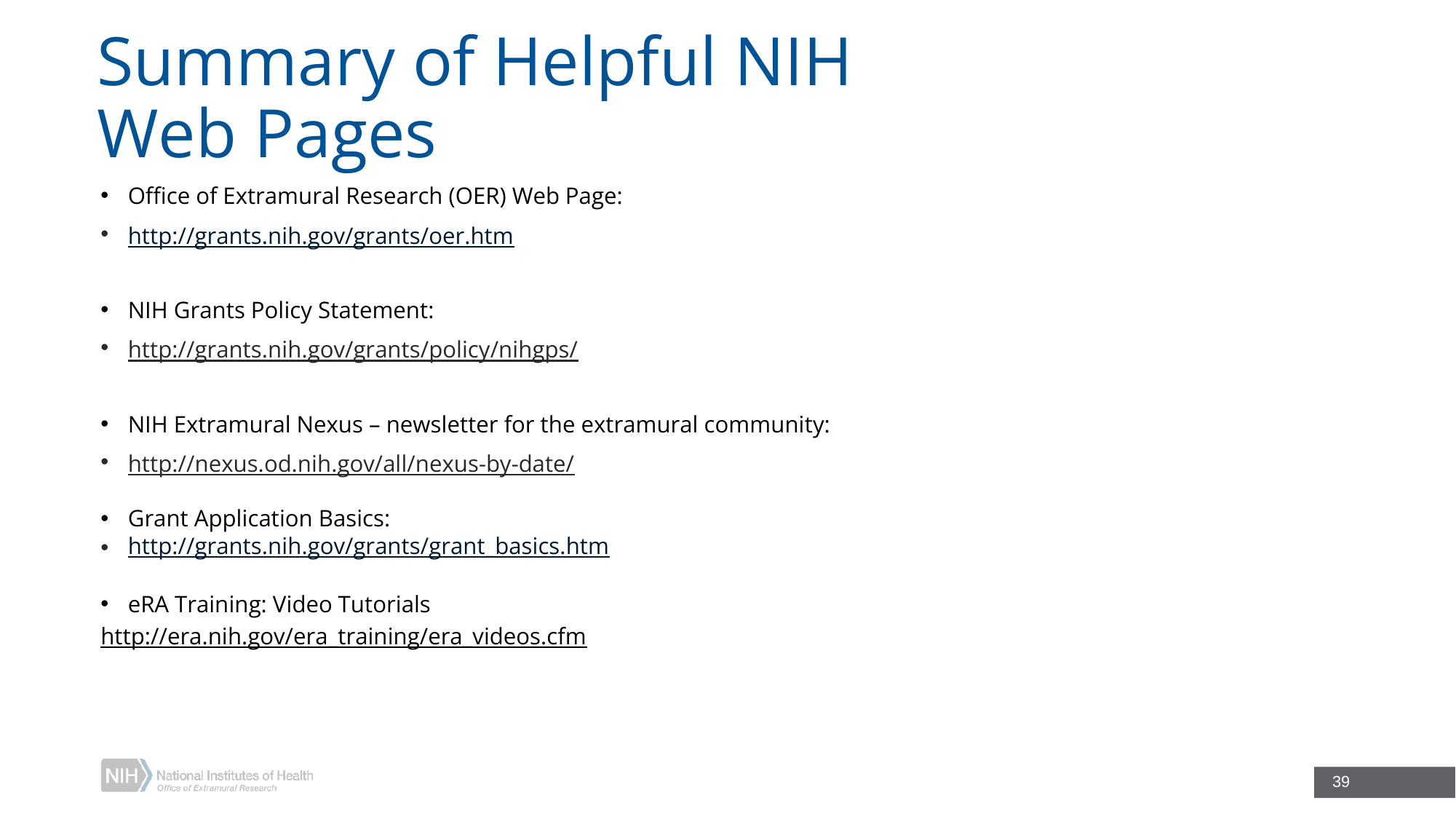

# Summary of Helpful NIH Web Pages
Office of Extramural Research (OER) Web Page:
http://grants.nih.gov/grants/oer.htm

NIH Grants Policy Statement:
http://grants.nih.gov/grants/policy/nihgps/

NIH Extramural Nexus – newsletter for the extramural community:
http://nexus.od.nih.gov/all/nexus-by-date/

Grant Application Basics:
http://grants.nih.gov/grants/grant_basics.htm

eRA Training: Video Tutorials
http://era.nih.gov/era_training/era_videos.cfm

39